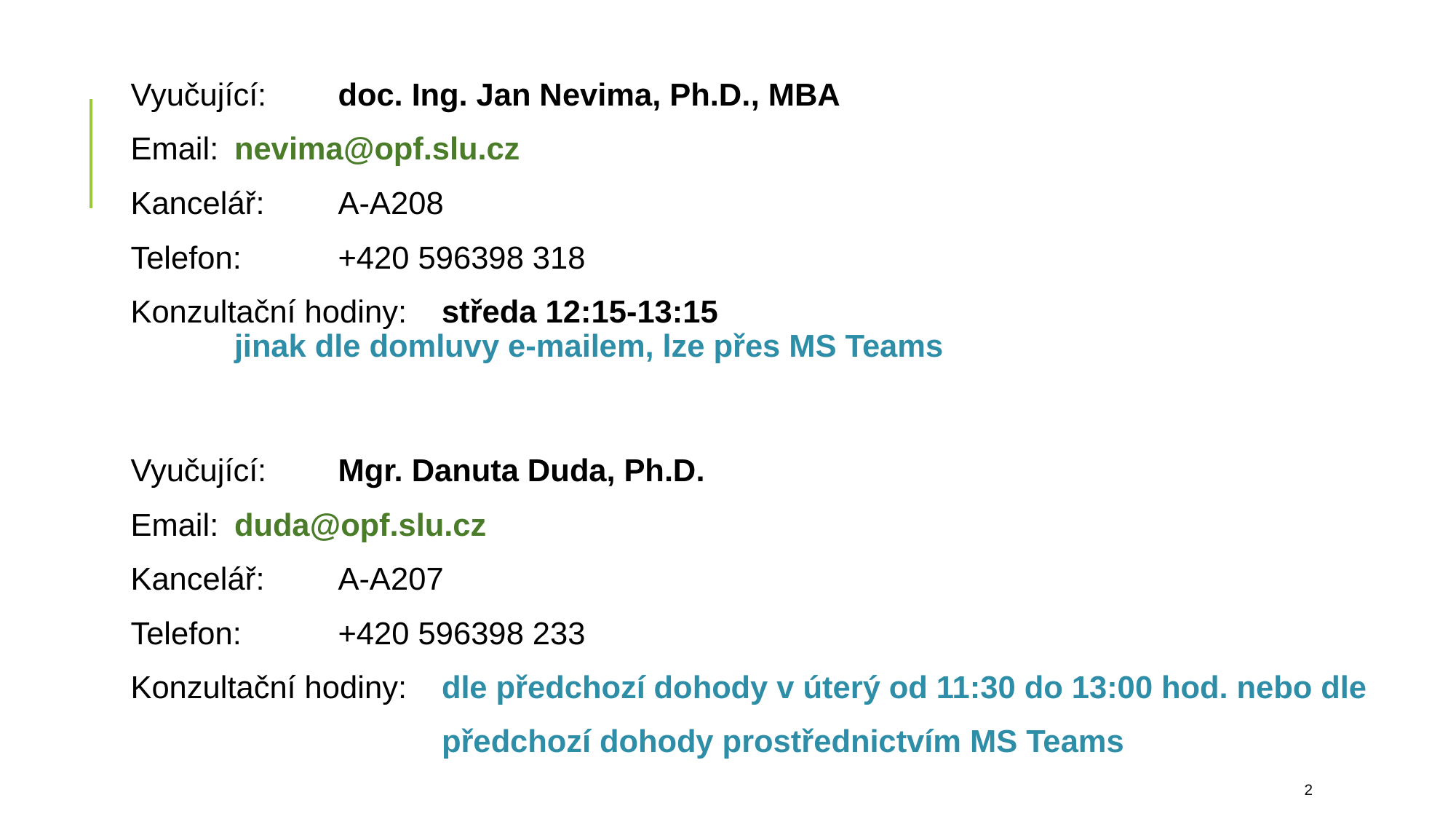

Vyučující:			doc. Ing. Jan Nevima, Ph.D., MBA
Email: 				nevima@opf.slu.cz
Kancelář: 			A-A208
Telefon: 			+420 596398 318
Konzultační hodiny: 		středa 12:15-13:15
				jinak dle domluvy e-mailem, lze přes MS Teams

Vyučující:			Mgr. Danuta Duda, Ph.D.
Email: 				duda@opf.slu.cz
Kancelář: 			A-A207
Telefon: 			+420 596398 233
Konzultační hodiny:  		dle předchozí dohody v úterý od 11:30 do 13:00 hod. nebo dle
                                   		předchozí dohody prostřednictvím MS Teams
2